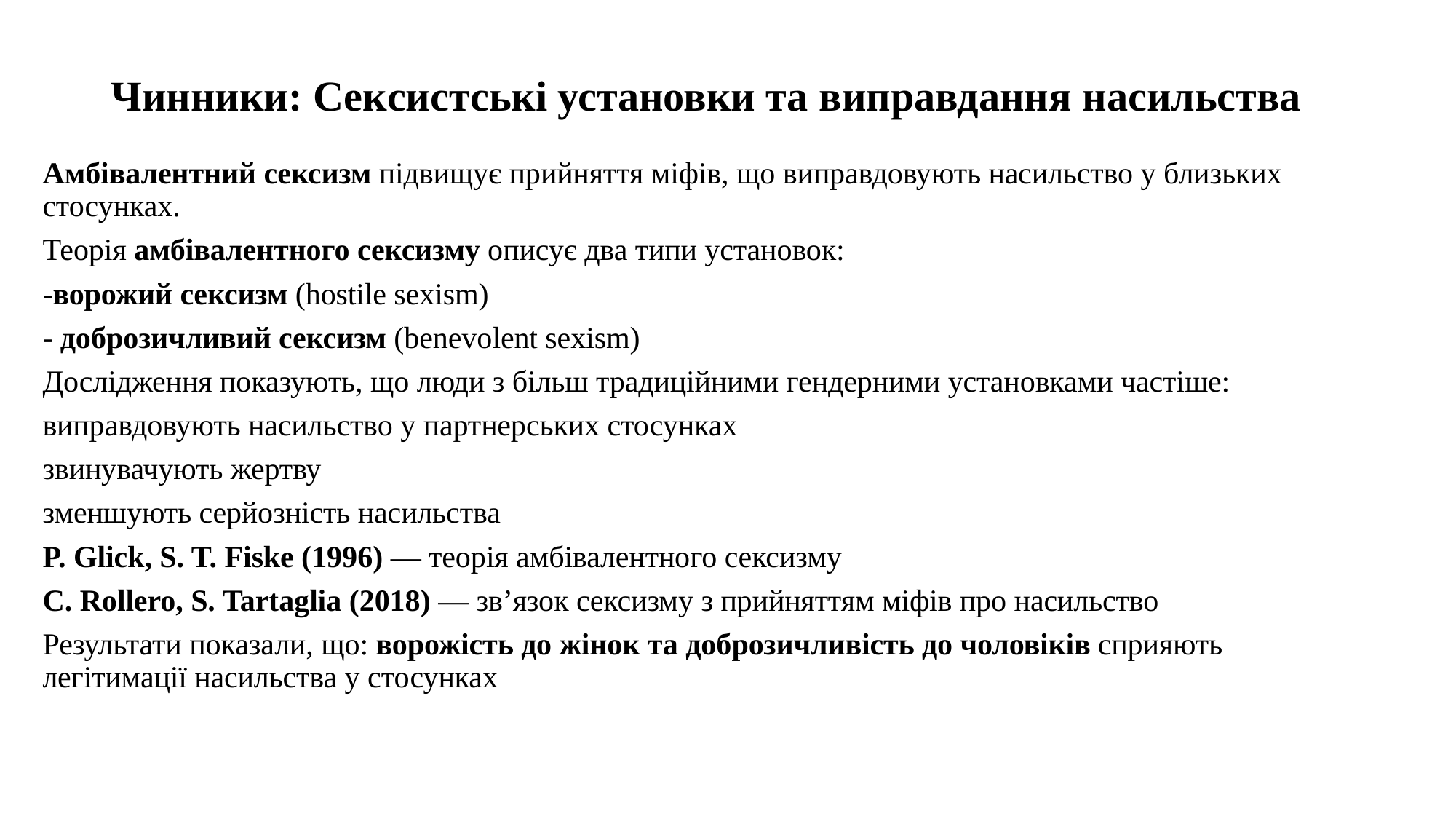

# Чинники: Секcистські установки та виправдання насильства
Амбівалентний сексизм підвищує прийняття міфів, що виправдовують насильство у близьких стосунках.
Теорія амбівалентного сексизму описує два типи установок:
-ворожий сексизм (hostile sexism)
- доброзичливий сексизм (benevolent sexism)
Дослідження показують, що люди з більш традиційними гендерними установками частіше:
виправдовують насильство у партнерських стосунках
звинувачують жертву
зменшують серйозність насильства
P. Glick, S. T. Fiske (1996) — теорія амбівалентного сексизму
C. Rollero, S. Tartaglia (2018) — зв’язок сексизму з прийняттям міфів про насильство
Результати показали, що: ворожість до жінок та доброзичливість до чоловіків сприяють легітимації насильства у стосунках